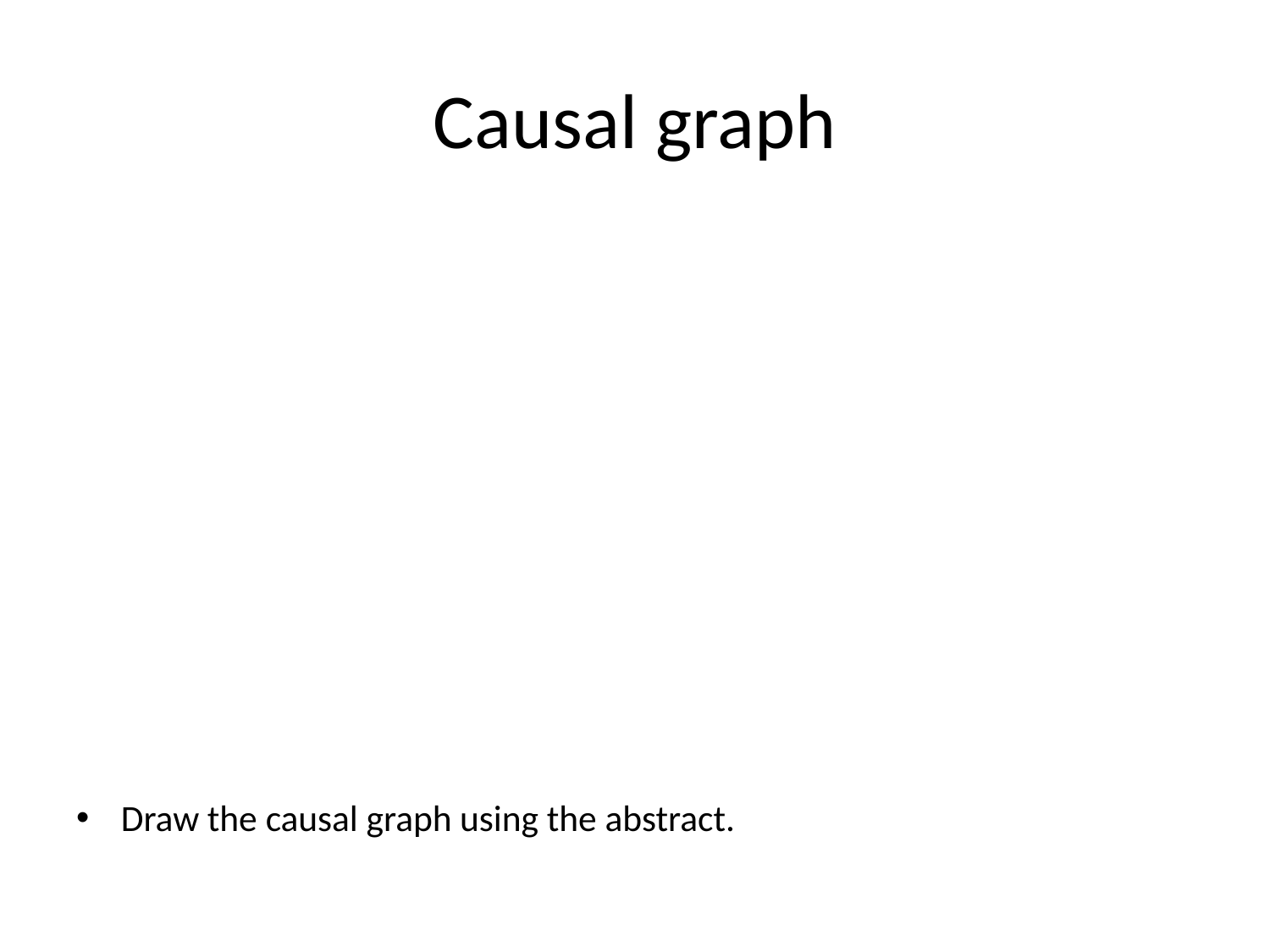

# Causal graph

Draw the causal graph using the abstract.